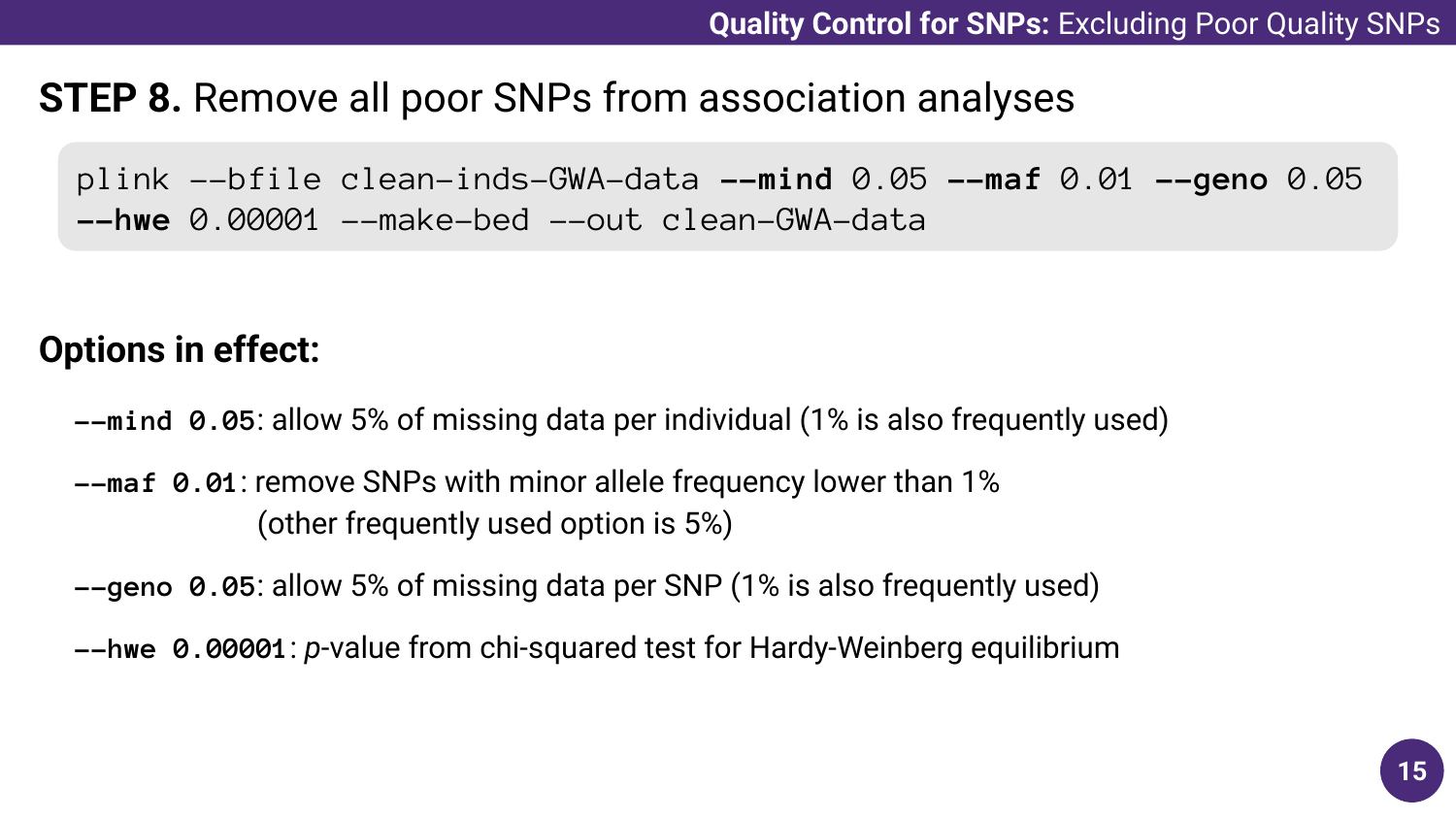

Quality Control for SNPs: Excluding Poor Quality SNPs
STEP 8. Remove all poor SNPs from association analyses
plink --bfile clean-inds-GWA-data --mind 0.05 --maf 0.01 --geno 0.05 --hwe 0.00001 --make-bed --out clean-GWA-data
Options in effect:
--mind 0.05: allow 5% of missing data per individual (1% is also frequently used)
--maf 0.01: remove SNPs with minor allele frequency lower than 1%
(other frequently used option is 5%)
--geno 0.05: allow 5% of missing data per SNP (1% is also frequently used)
--hwe 0.00001: p-value from chi-squared test for Hardy-Weinberg equilibrium

15